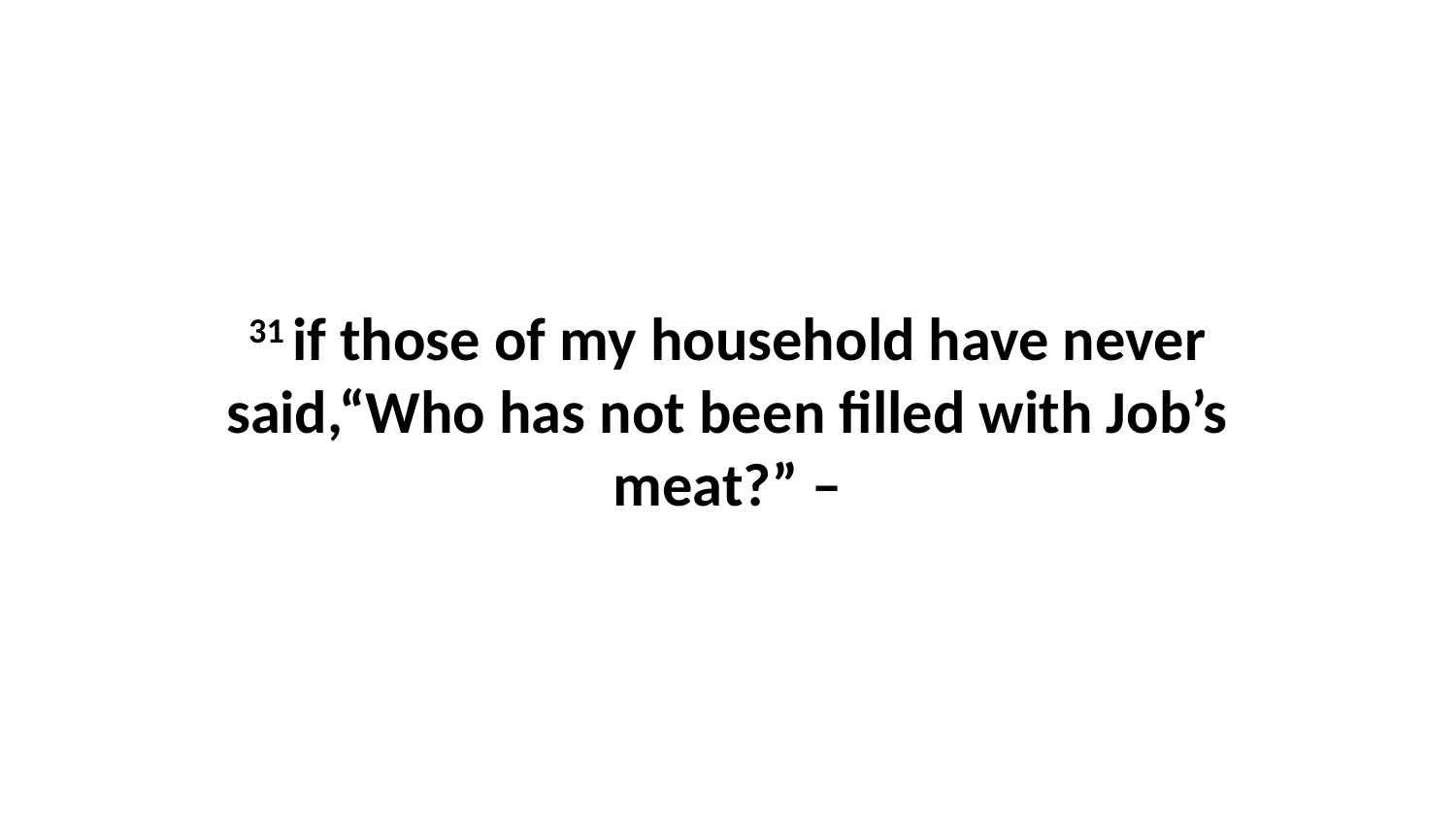

31 if those of my household have never said,“Who has not been filled with Job’s meat?” –